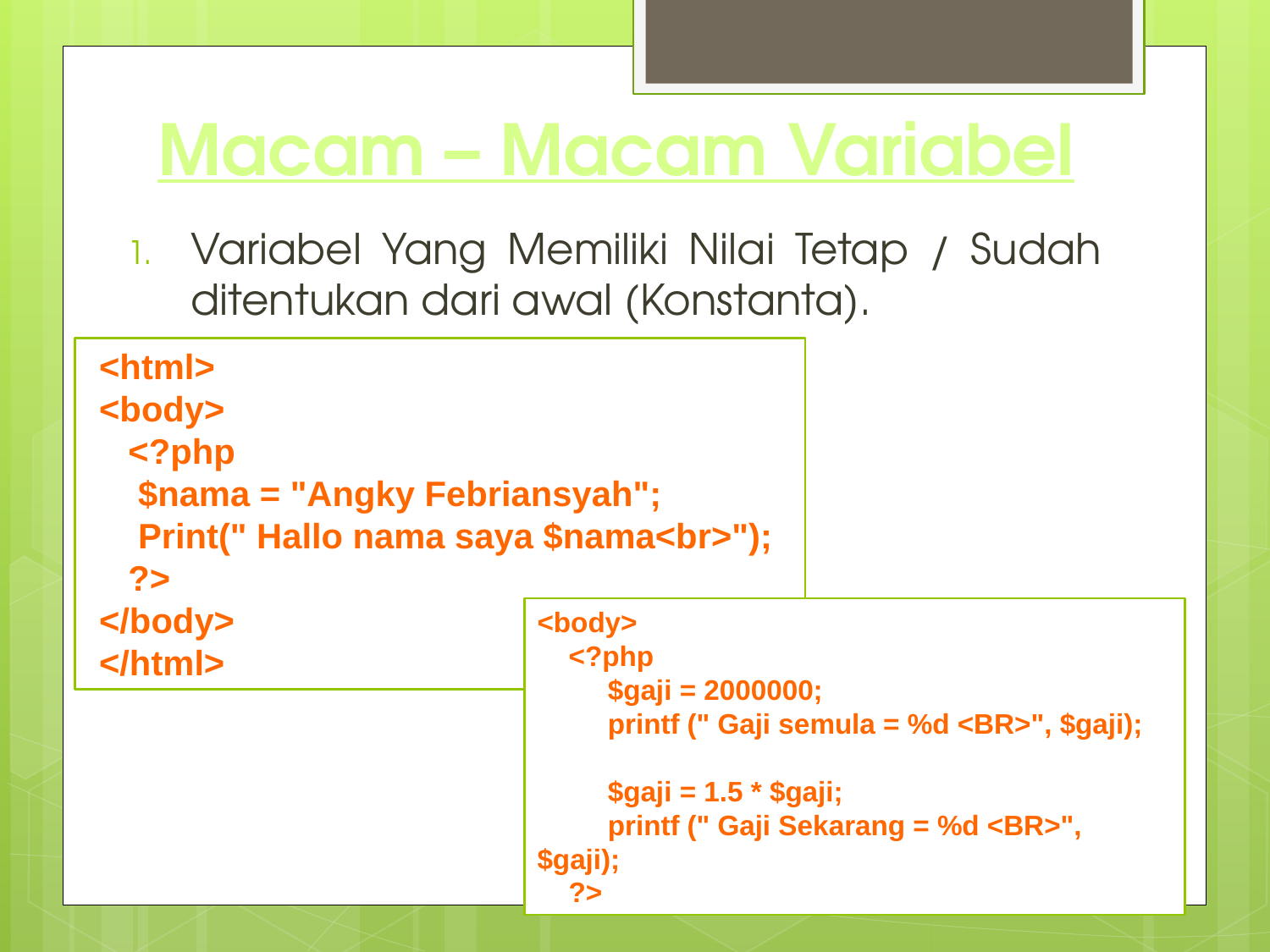

# Macam – Macam Variabel
Variabel Yang Memiliki Nilai Tetap / Sudah   ditentukan dari awal (Konstanta).

<html>
<body>
   <?php
    $nama = "Angky Febriansyah";
    Print(" Hallo nama saya $nama<br>");
   ?>
</body>
</html>
<body>
    <?php
         $gaji = 2000000;
         printf (" Gaji semula = %d <BR>", $gaji);

         $gaji = 1.5 * $gaji;
         printf (" Gaji Sekarang = %d <BR>", $gaji);
    ?>